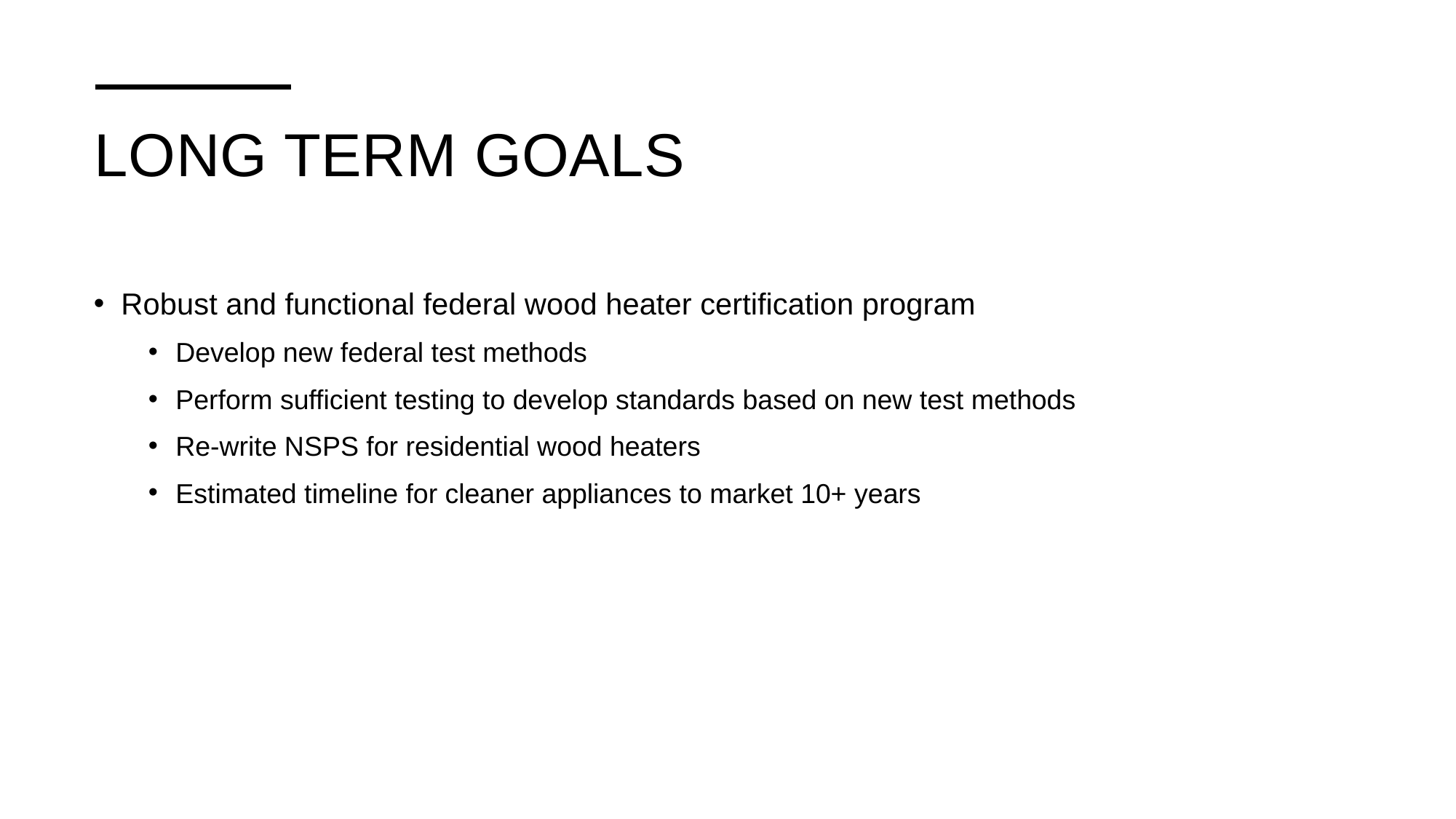

# Long term goals
Robust and functional federal wood heater certification program
Develop new federal test methods
Perform sufficient testing to develop standards based on new test methods
Re-write NSPS for residential wood heaters
Estimated timeline for cleaner appliances to market 10+ years